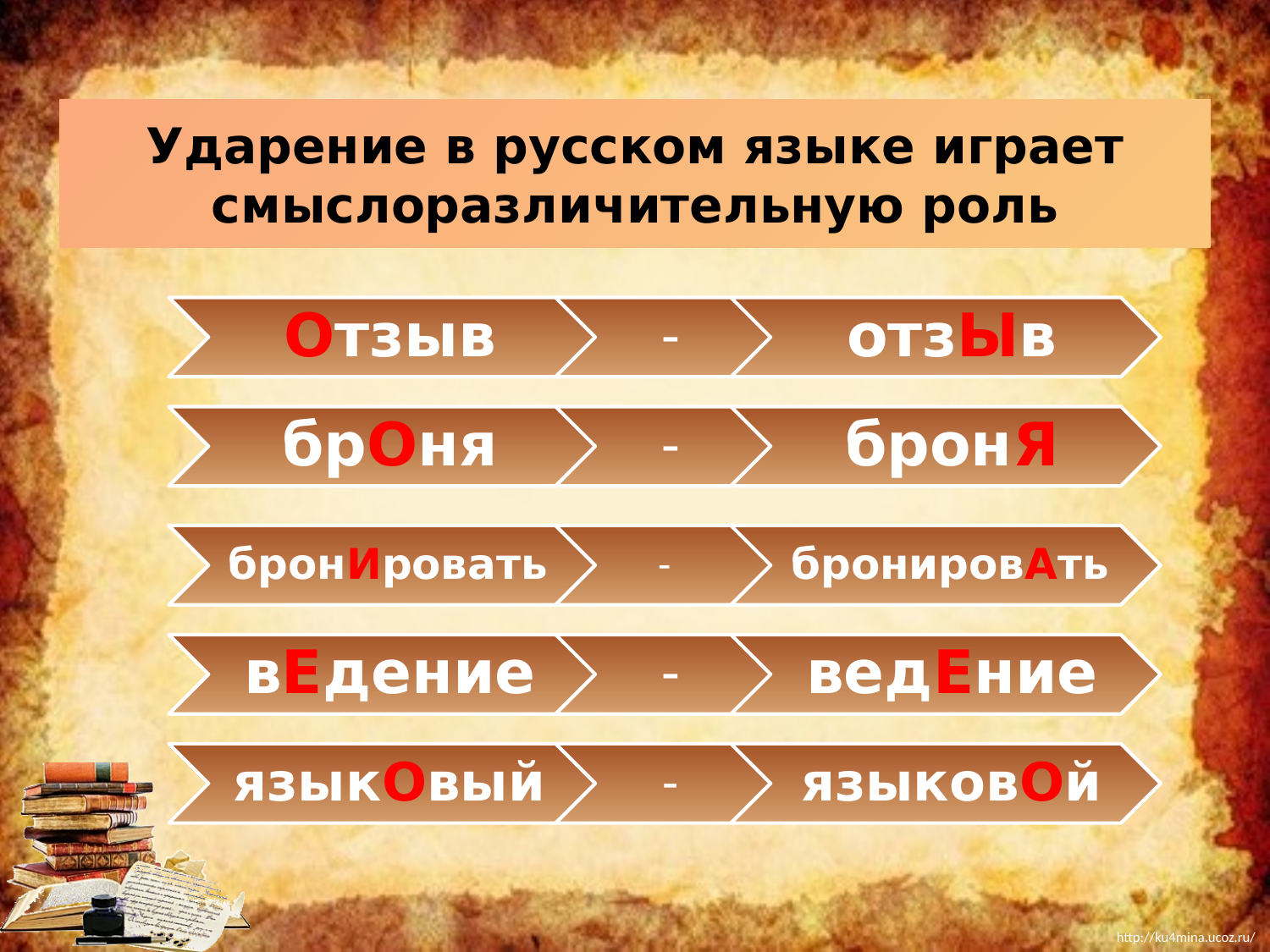

Ударение в русском языке играет смыслоразличительную роль
Отзыв
-
отзЫв
брОня
-
бронЯ
бронИровать
-
бронировАть
вЕдение
-
ведЕние
языкОвый
-
языковОй